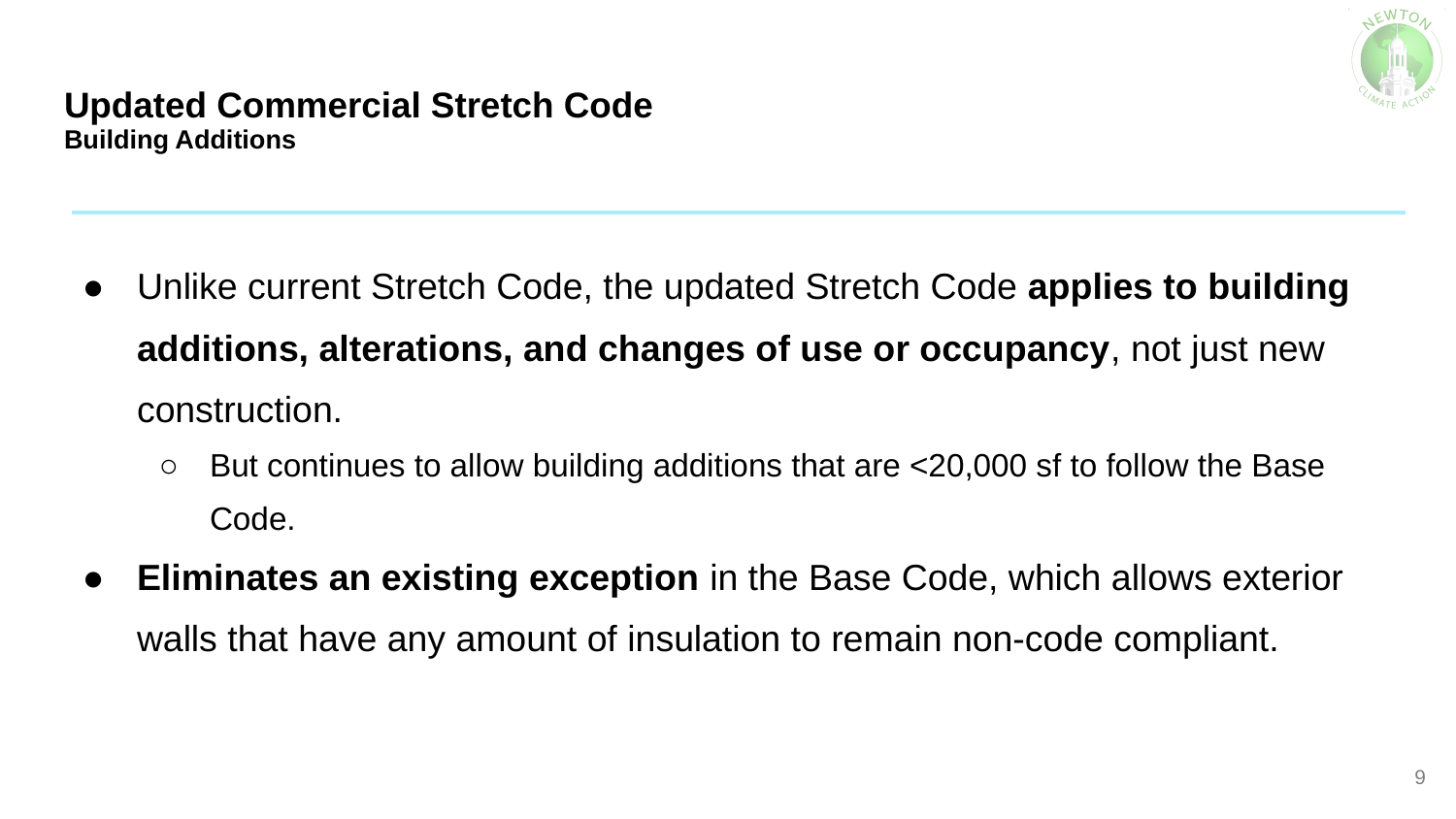

# Updated Commercial Stretch Code
Building Additions
Unlike current Stretch Code, the updated Stretch Code applies to building additions, alterations, and changes of use or occupancy, not just new construction.
But continues to allow building additions that are <20,000 sf to follow the Base Code.
Eliminates an existing exception in the Base Code, which allows exterior walls that have any amount of insulation to remain non-code compliant.

9